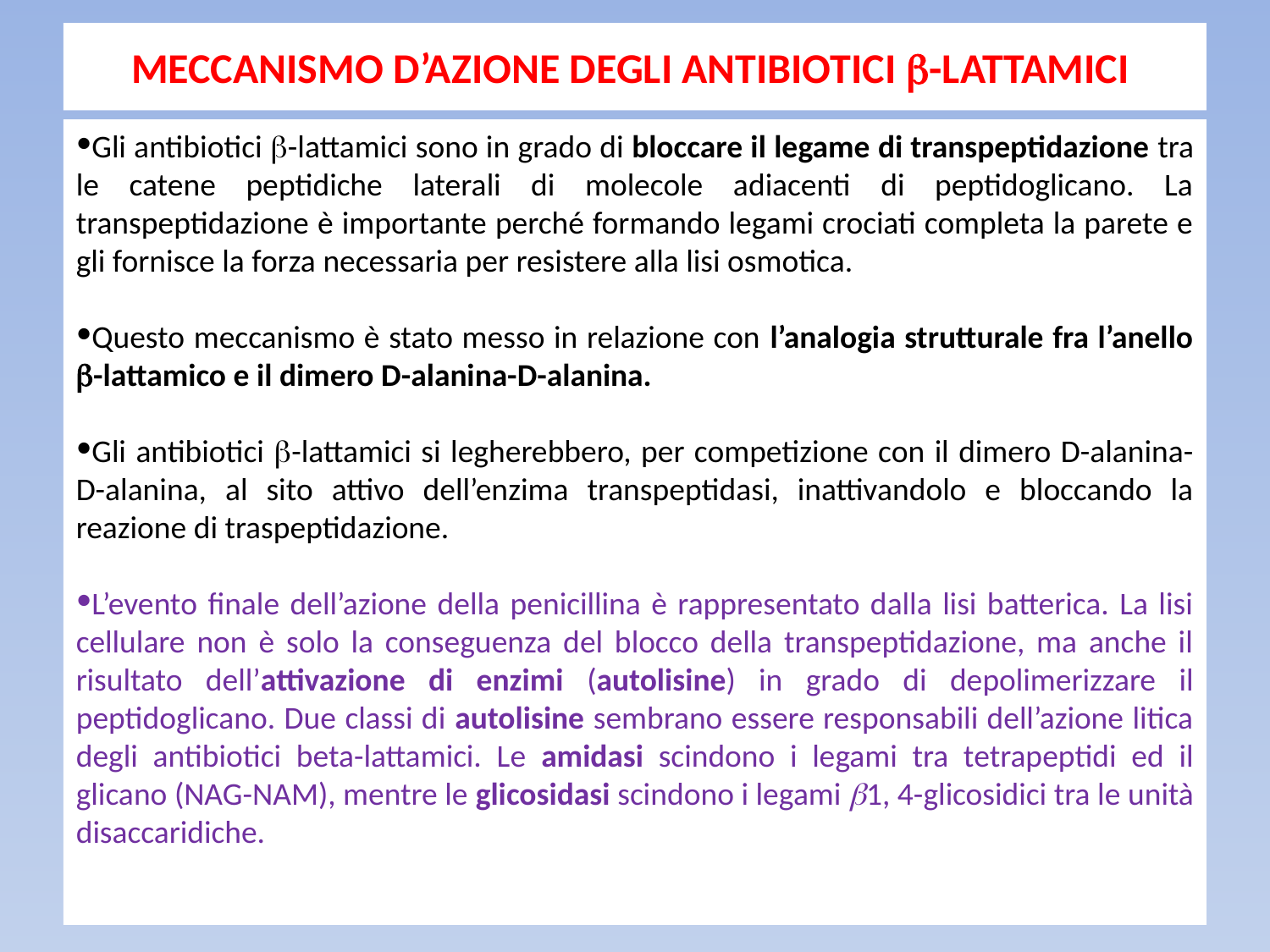

MECCANISMO D’AZIONE DEGLI ANTIBIOTICI β-LATTAMICI
Gli antibiotici β-lattamici sono in grado di bloccare il legame di transpeptidazione tra le catene peptidiche laterali di molecole adiacenti di peptidoglicano. La transpeptidazione è importante perché formando legami crociati completa la parete e gli fornisce la forza necessaria per resistere alla lisi osmotica.

Questo meccanismo è stato messo in relazione con l’analogia strutturale fra l’anello β-lattamico e il dimero D-alanina-D-alanina.

Gli antibiotici β-lattamici si legherebbero, per competizione con il dimero D-alanina-D-alanina, al sito attivo dell’enzima transpeptidasi, inattivandolo e bloccando la reazione di traspeptidazione.

L’evento finale dell’azione della penicillina è rappresentato dalla lisi batterica. La lisi cellulare non è solo la conseguenza del blocco della transpeptidazione, ma anche il risultato dell’attivazione di enzimi (autolisine) in grado di depolimerizzare il peptidoglicano. Due classi di autolisine sembrano essere responsabili dell’azione litica degli antibiotici beta-lattamici. Le amidasi scindono i legami tra tetrapeptidi ed il glicano (NAG-NAM), mentre le glicosidasi scindono i legami β1, 4-glicosidici tra le unità disaccaridiche.